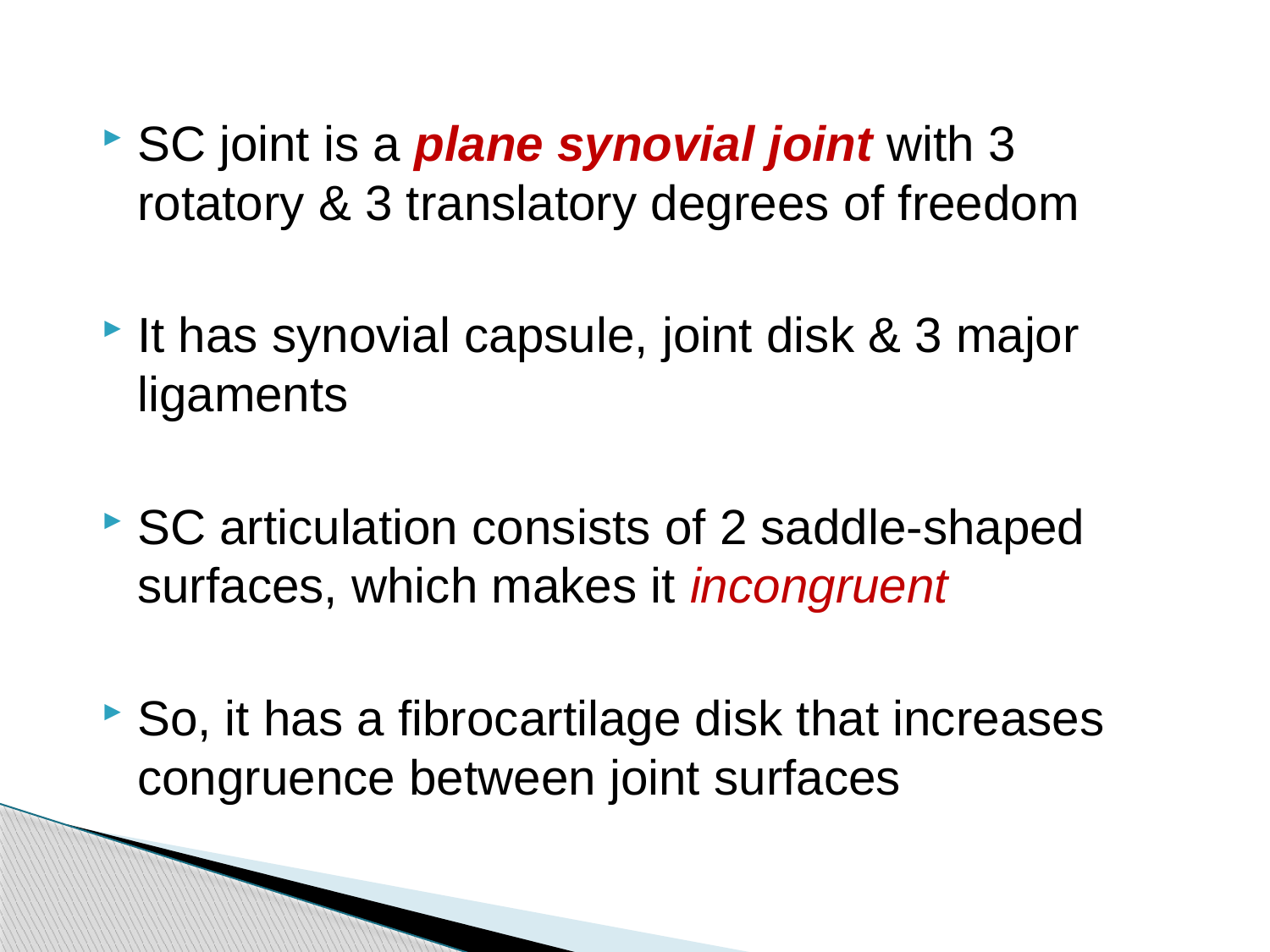

SC joint is a plane synovial joint with 3 rotatory & 3 translatory degrees of freedom

It has synovial capsule, joint disk & 3 major ligaments

SC articulation consists of 2 saddle-shaped surfaces, which makes it incongruent

So, it has a fibrocartilage disk that increases congruence between joint surfaces